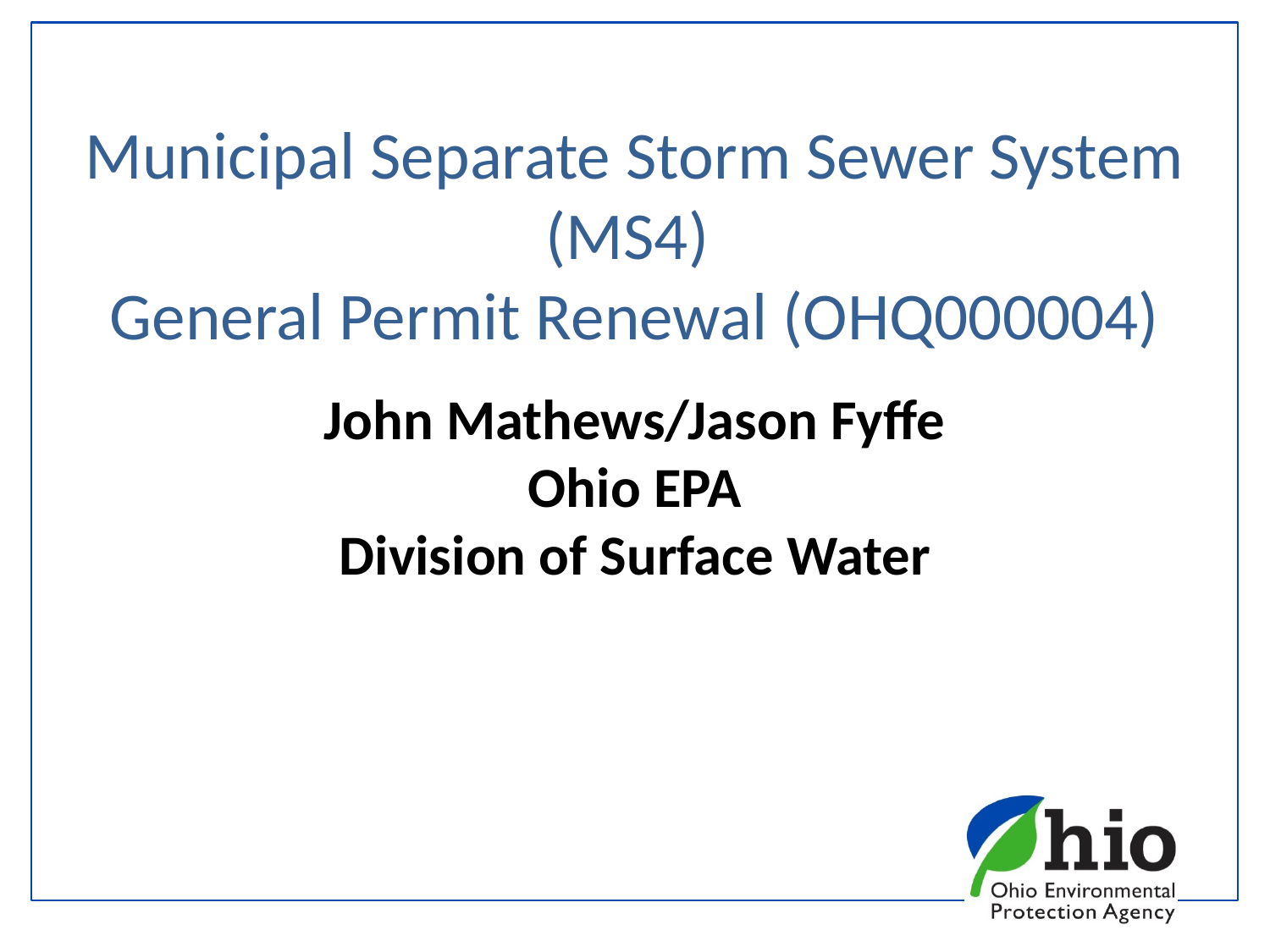

Municipal Separate Storm Sewer System (MS4)
General Permit Renewal (OHQ000004)

John Mathews/Jason Fyffe
Ohio EPA
Division of Surface Water